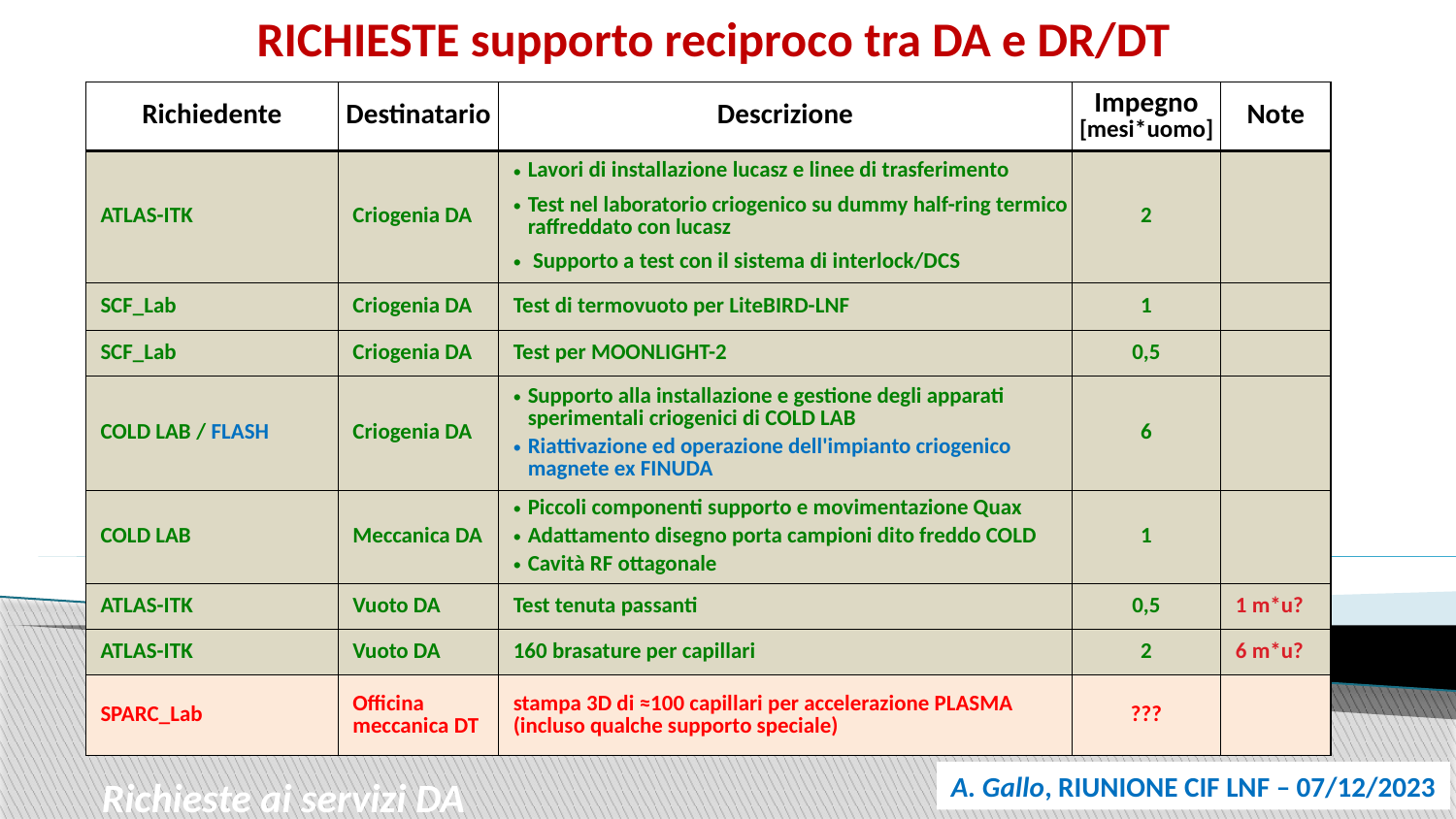

RICHIESTE supporto reciproco tra DA e DR/DT
| Richiedente | Destinatario | Descrizione | Impegno [mesi\*uomo] | Note |
| --- | --- | --- | --- | --- |
| ATLAS-ITK | Criogenia DA | Lavori di installazione lucasz e linee di trasferimento Test nel laboratorio criogenico su dummy half-ring termico raffreddato con lucasz Supporto a test con il sistema di interlock/DCS | 2 |  |
| SCF\_Lab | Criogenia DA | Test di termovuoto per LiteBIRD-LNF | 1 |  |
| SCF\_Lab | Criogenia DA | Test per MOONLIGHT-2 | 0,5 |  |
| COLD LAB / FLASH | Criogenia DA | Supporto alla installazione e gestione degli apparati sperimentali criogenici di COLD LAB Riattivazione ed operazione dell'impianto criogenico magnete ex FINUDA | 6 |  |
| COLD LAB | Meccanica DA | Piccoli componenti supporto e movimentazione Quax Adattamento disegno porta campioni dito freddo COLD Cavità RF ottagonale | 1 |  |
| ATLAS-ITK | Vuoto DA | Test tenuta passanti | 0,5 | 1 m\*u? |
| ATLAS-ITK | Vuoto DA | 160 brasature per capillari | 2 | 6 m\*u? |
| SPARC\_Lab | Officina meccanica DT | stampa 3D di ≈100 capillari per accelerazione PLASMA (incluso qualche supporto speciale) | ??? |  |
A. Gallo, RIUNIONE CIF LNF – 07/12/2023
Richieste ai servizi DA